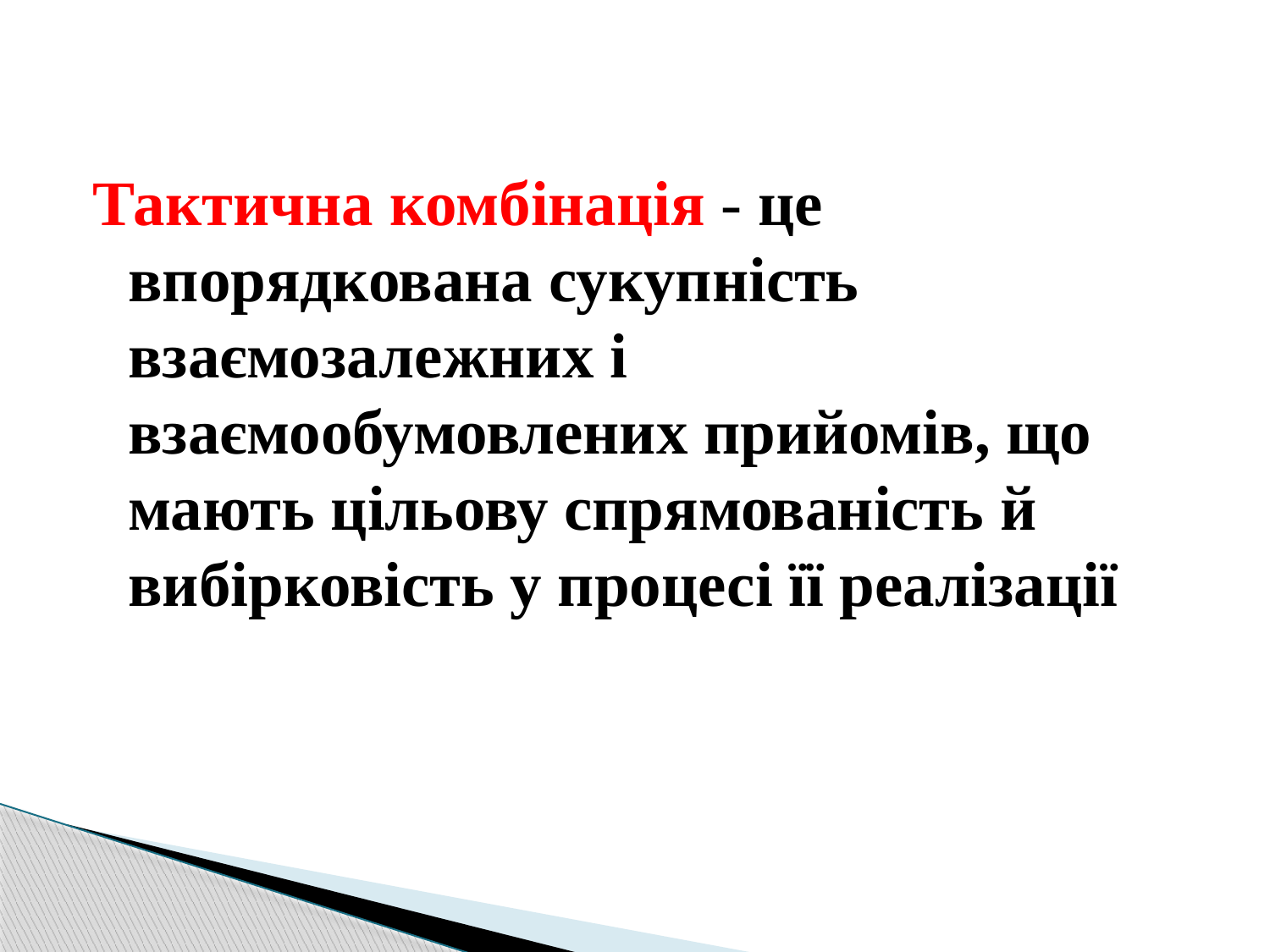

Тактична комбінація - це впорядкована сукупність взаємозалежних і взаємообумовлених прийомів, що мають цільову спрямованість й вибірковість у процесі її реалізації